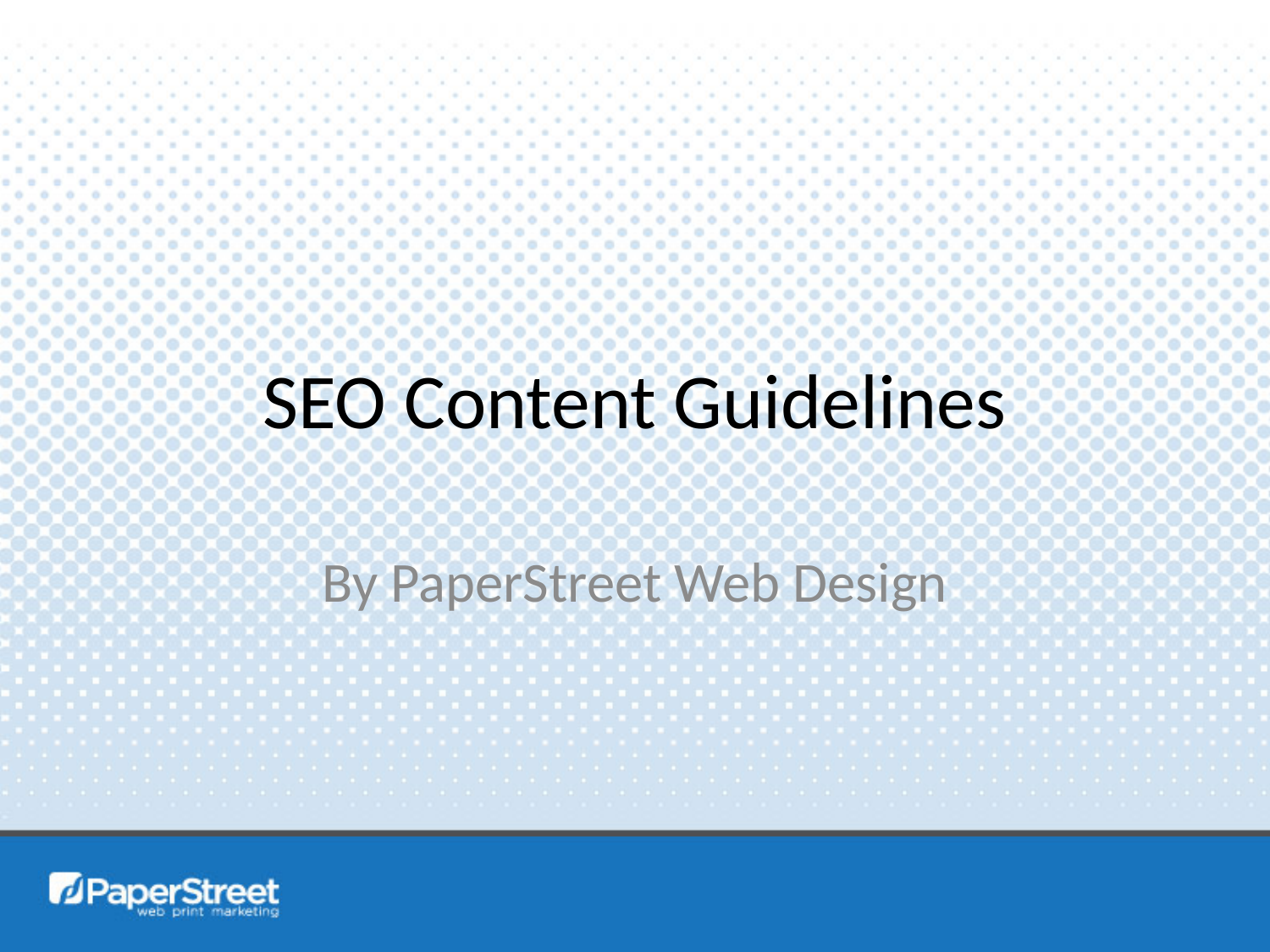

# SEO Content Guidelines
By PaperStreet Web Design